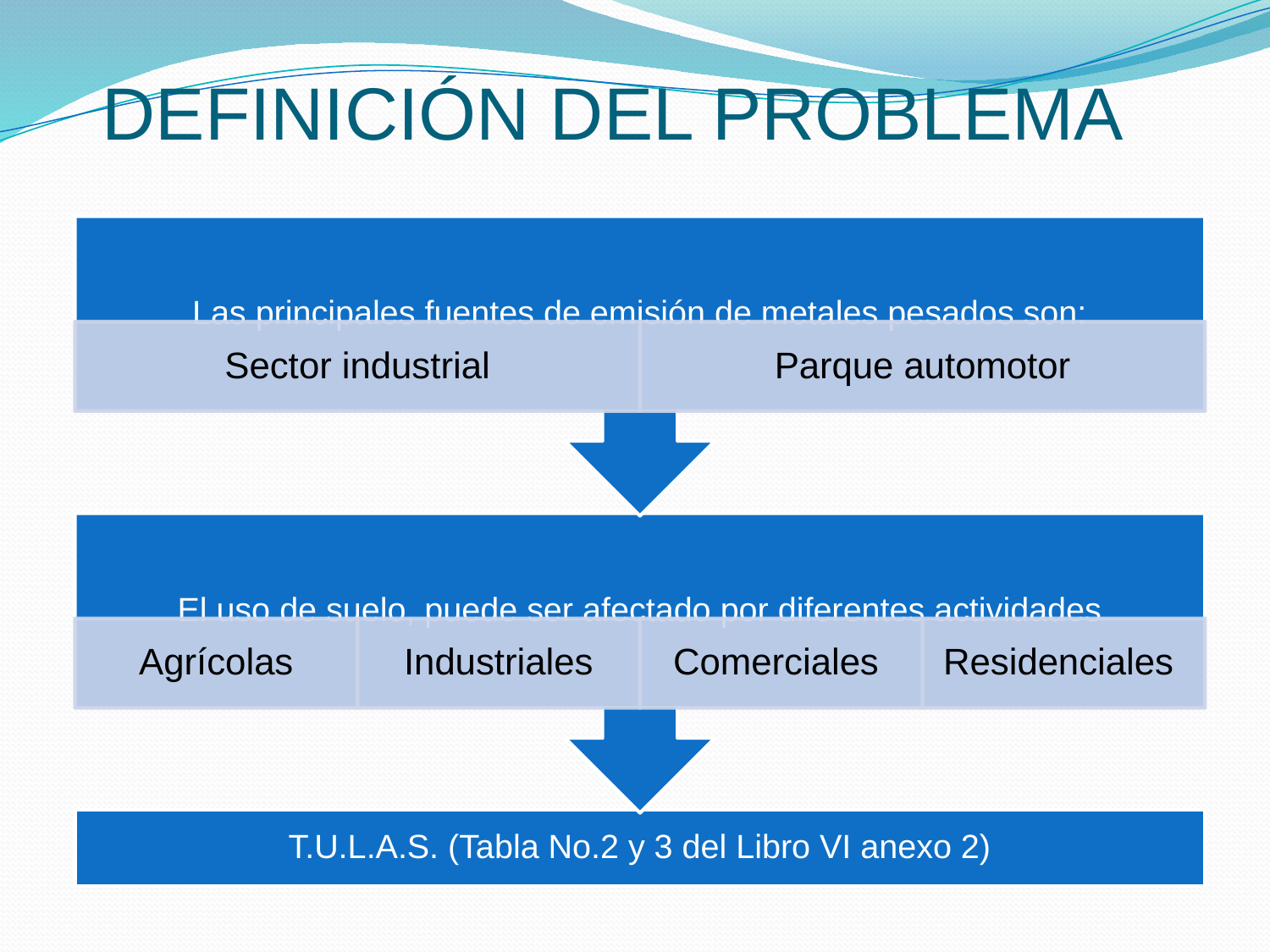

# DEFINICIÓN DEL PROBLEMA
T.U.L.A.S. (Tabla No.2 y 3 del Libro VI anexo 2)
El uso de suelo, puede ser afectado por diferentes actividades
Agrícolas
Industriales
Comerciales
Residenciales
Las principales fuentes de emisión de metales pesados son:
Sector industrial
Parque automotor